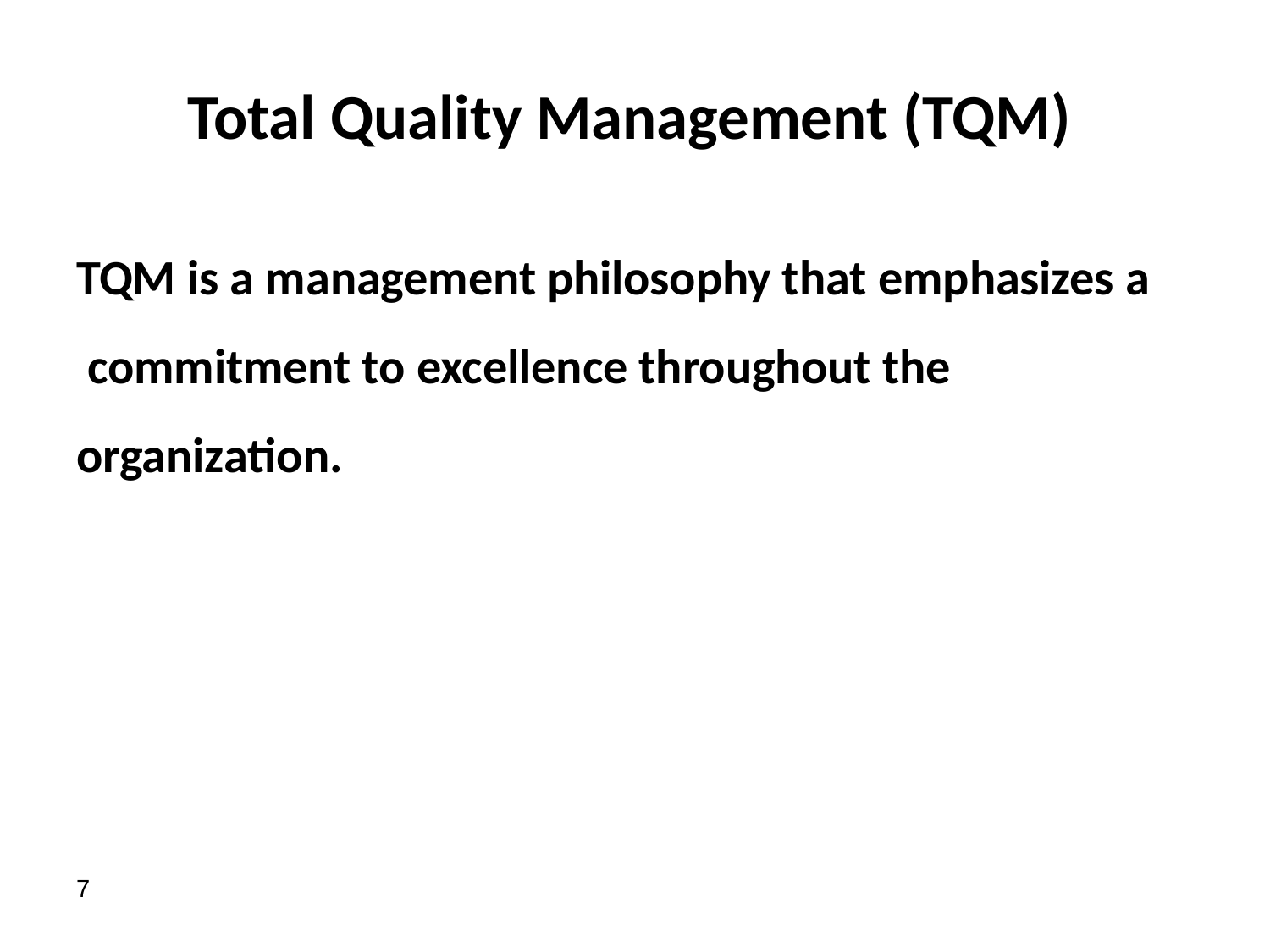

# Total Quality Management (TQM)
TQM is a management philosophy that emphasizes a  commitment to excellence throughout the  organization.
7